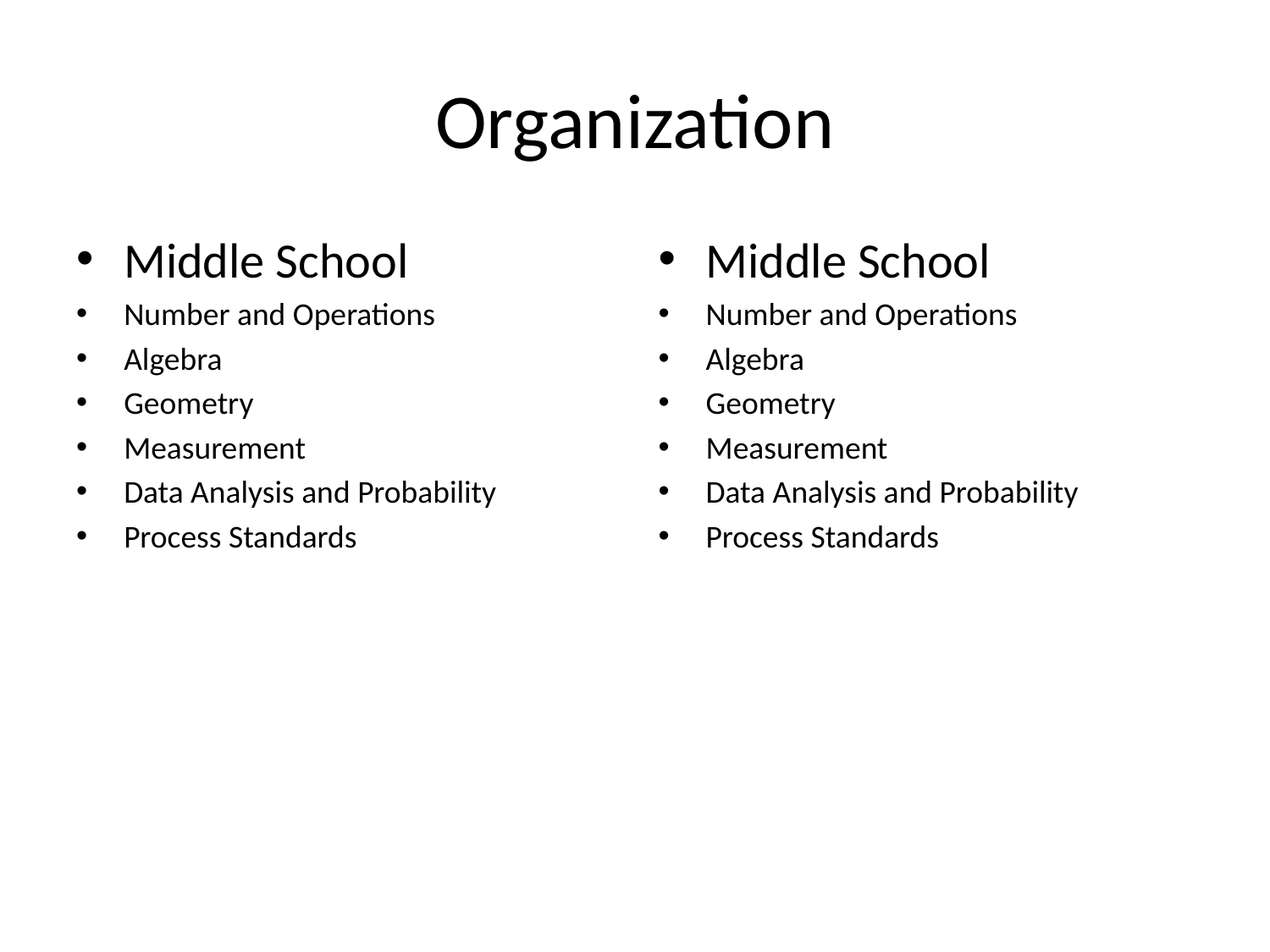

# Organization
Middle School
Number and Operations
Algebra
Geometry
Measurement
Data Analysis and Probability
Process Standards

Middle School
Number and Operations
Algebra
Geometry
Measurement
Data Analysis and Probability
Process Standards